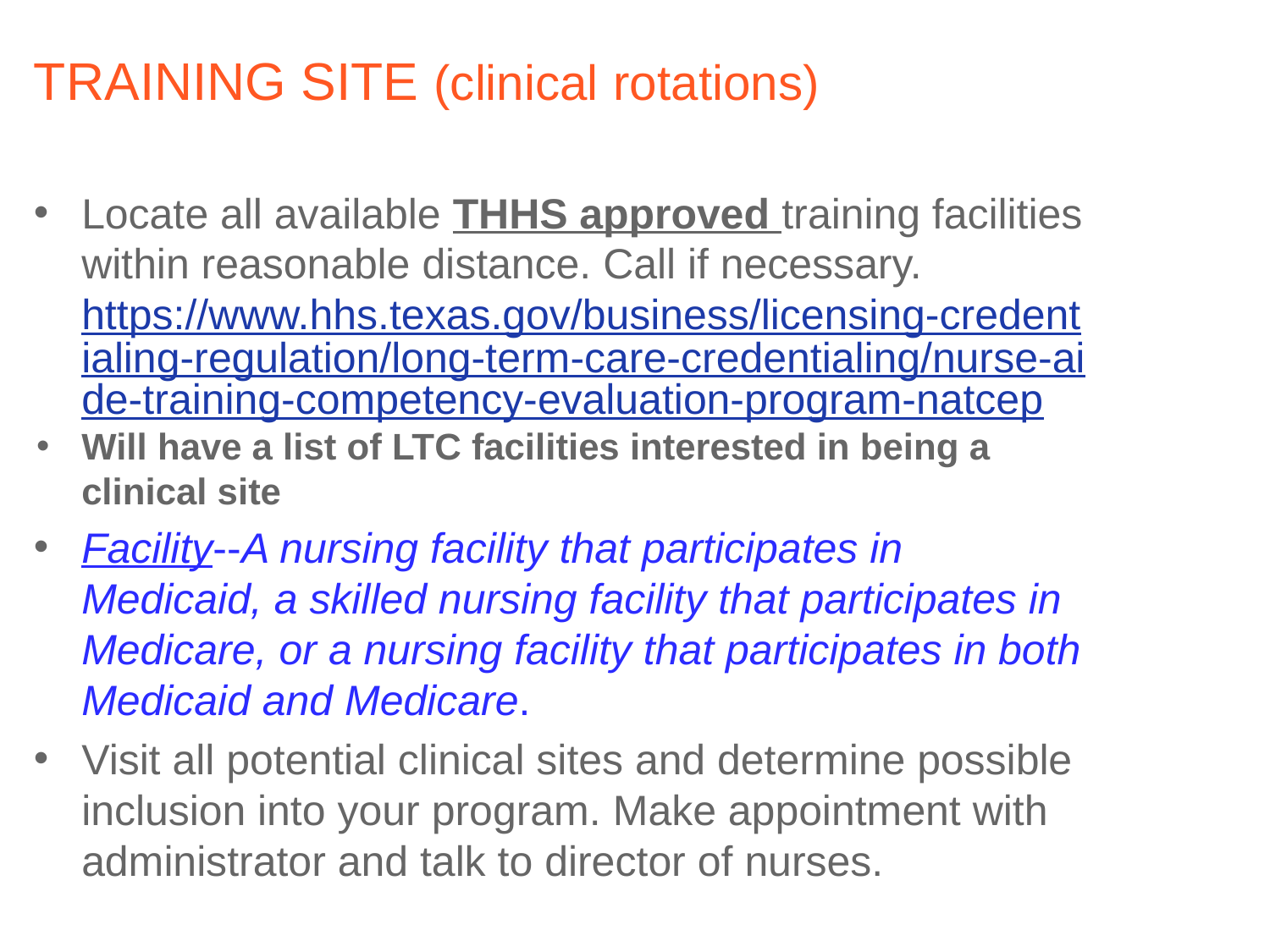

# TRAINING SITE (clinical rotations)
Locate all available THHS approved training facilities within reasonable distance. Call if necessary. https://www.hhs.texas.gov/business/licensing-credentialing-regulation/long-term-care-credentialing/nurse-aide-training-competency-evaluation-program-natcep
Will have a list of LTC facilities interested in being a clinical site
Facility--A nursing facility that participates in Medicaid, a skilled nursing facility that participates in Medicare, or a nursing facility that participates in both Medicaid and Medicare.
Visit all potential clinical sites and determine possible inclusion into your program. Make appointment with administrator and talk to director of nurses.